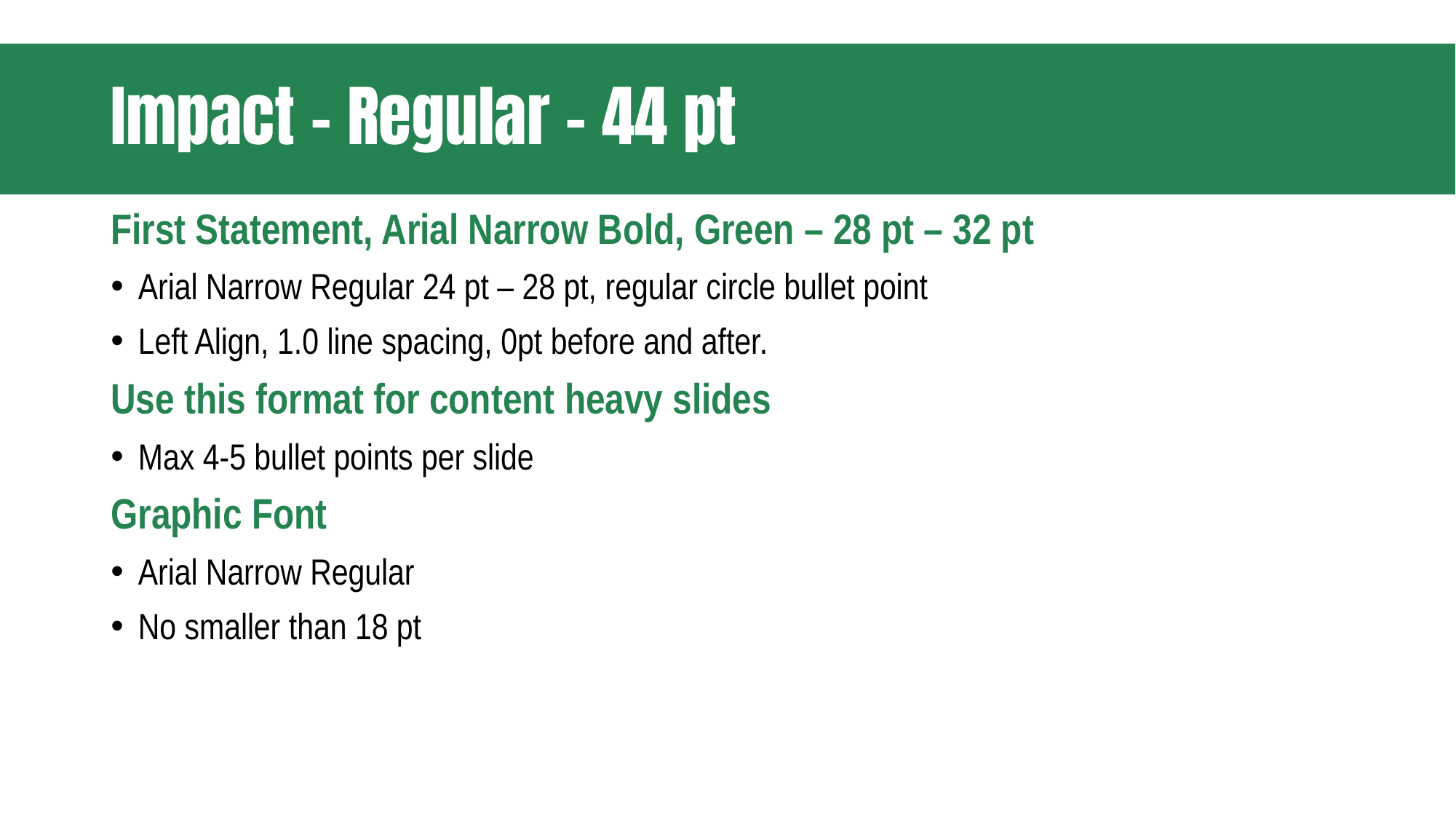

# Impact – Regular – 44 pt
First Statement, Arial Narrow Bold, Green – 28 pt – 32 pt
Arial Narrow Regular 24 pt – 28 pt, regular circle bullet point
Left Align, 1.0 line spacing, 0pt before and after.
Use this format for content heavy slides
Max 4-5 bullet points per slide
Graphic Font
Arial Narrow Regular
No smaller than 18 pt